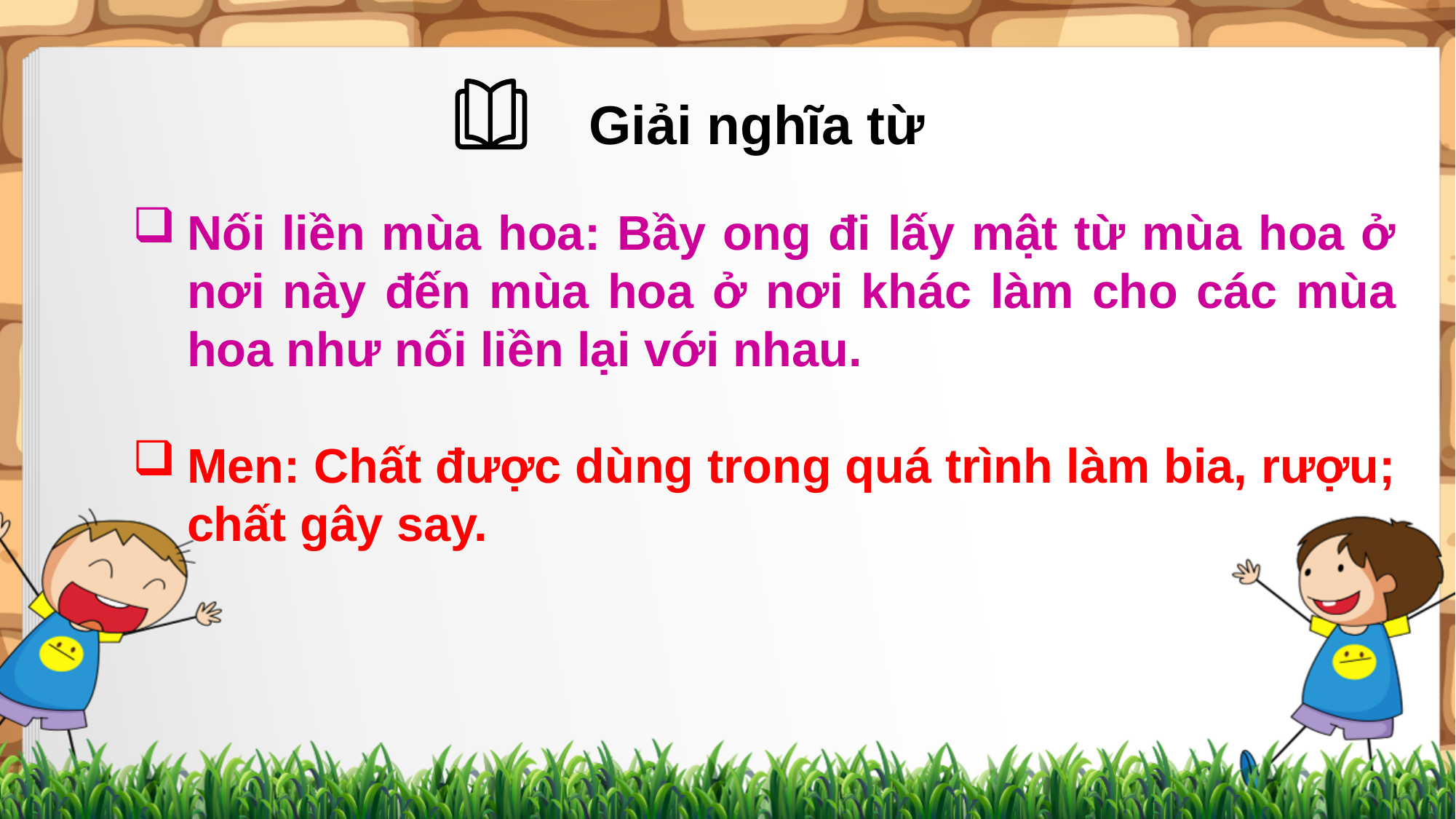

Giải nghĩa từ
Nối liền mùa hoa: Bầy ong đi lấy mật từ mùa hoa ở nơi này đến mùa hoa ở nơi khác làm cho các mùa hoa như nối liền lại với nhau.

Men: Chất được dùng trong quá trình làm bia, rượu; chất gây say.